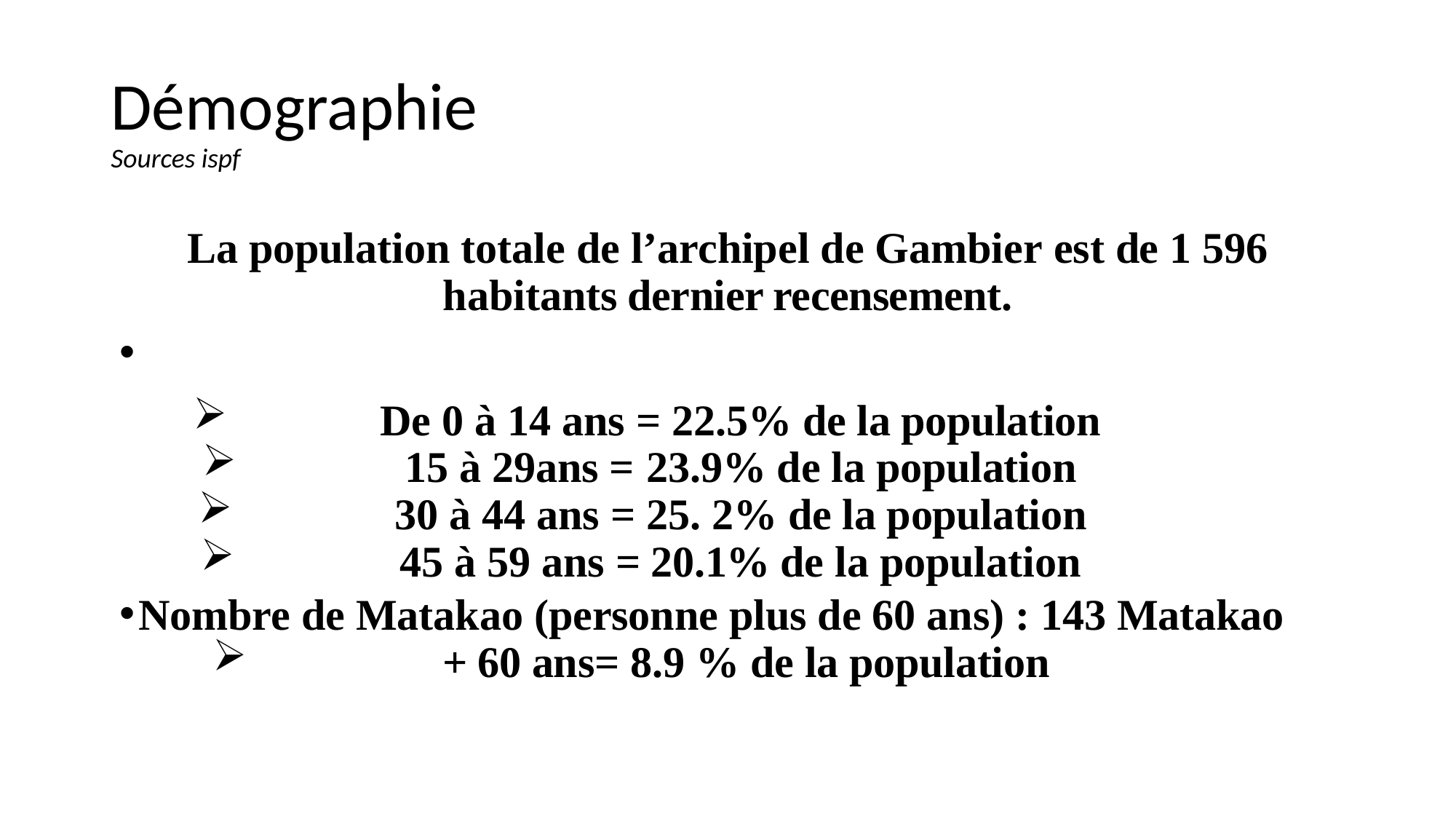

# Démographie Sources ispf
La population totale de l’archipel de Gambier est de 1 596 habitants dernier recensement.

Le pourcentage de la population par tranches d’âges :

De 0 à 14 ans = 22.5% de la population
15 à 29ans = 23.9% de la population
30 à 44 ans = 25. 2% de la population
45 à 59 ans = 20.1% de la population
Nombre de Matakao (personne plus de 60 ans) : 143 Matakao
 + 60 ans= 8.9 % de la population